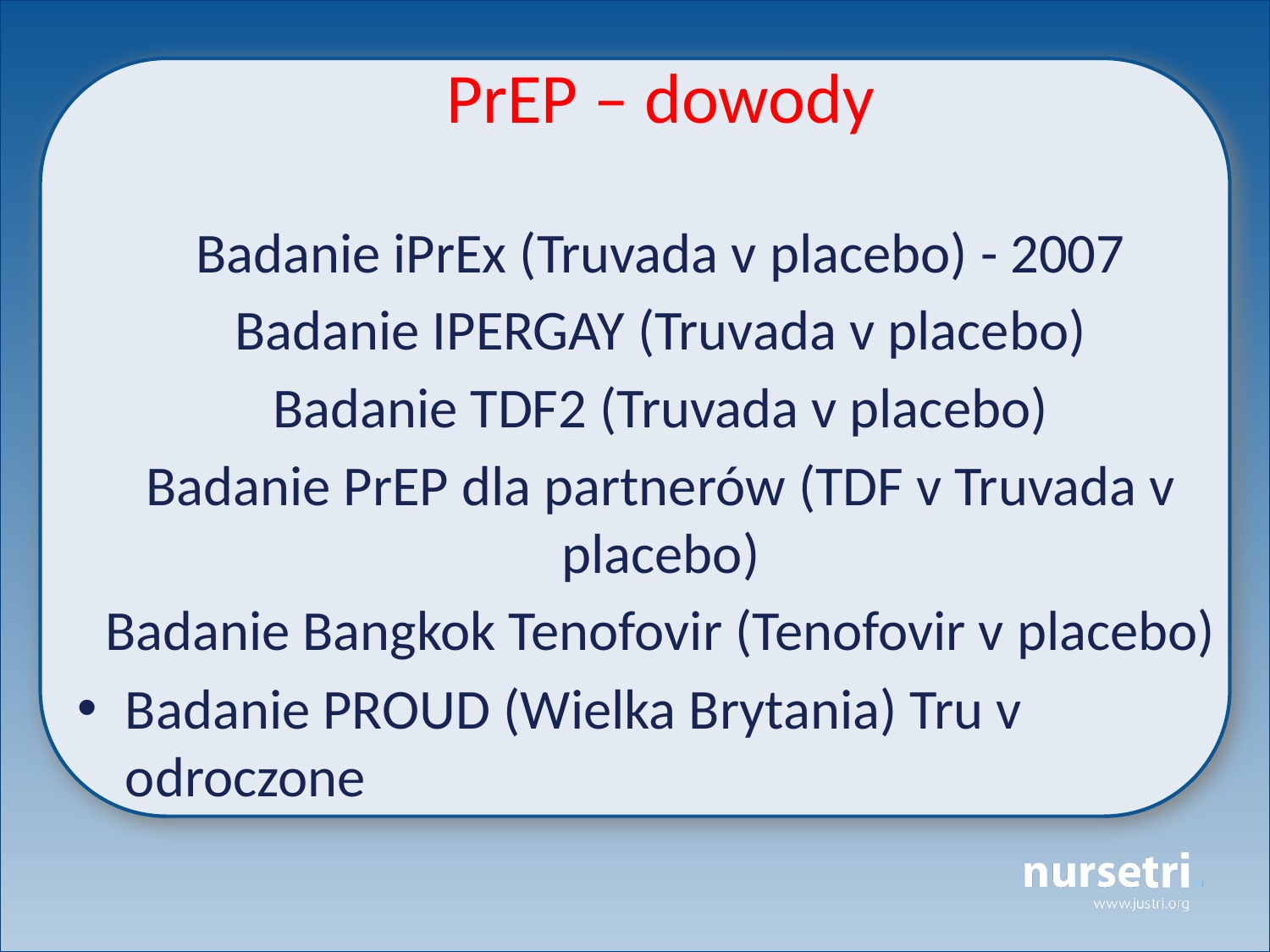

PrEP – dowody

Badanie iPrEx (Truvada v placebo) - 2007
Badanie IPERGAY (Truvada v placebo)
Badanie TDF2 (Truvada v placebo)
Badanie PrEP dla partnerów (TDF v Truvada v placebo)
Badanie Bangkok Tenofovir (Tenofovir v placebo)
Badanie PROUD (Wielka Brytania) Tru v odroczone